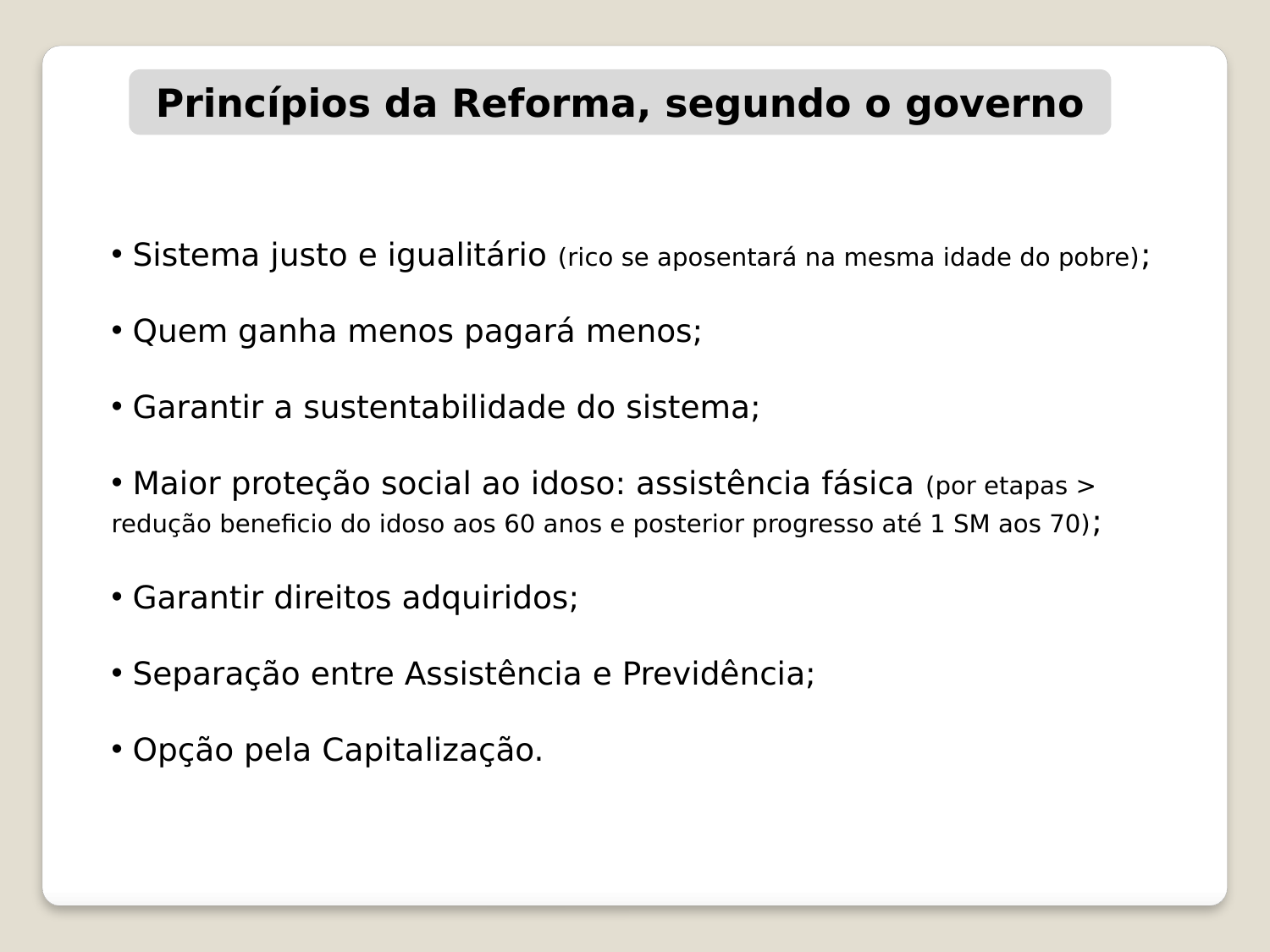

Princípios da Reforma, segundo o governo
 Sistema justo e igualitário (rico se aposentará na mesma idade do pobre);

 Quem ganha menos pagará menos;

 Garantir a sustentabilidade do sistema;

 Maior proteção social ao idoso: assistência fásica (por etapas > redução beneficio do idoso aos 60 anos e posterior progresso até 1 SM aos 70);

 Garantir direitos adquiridos;

 Separação entre Assistência e Previdência;

 Opção pela Capitalização.